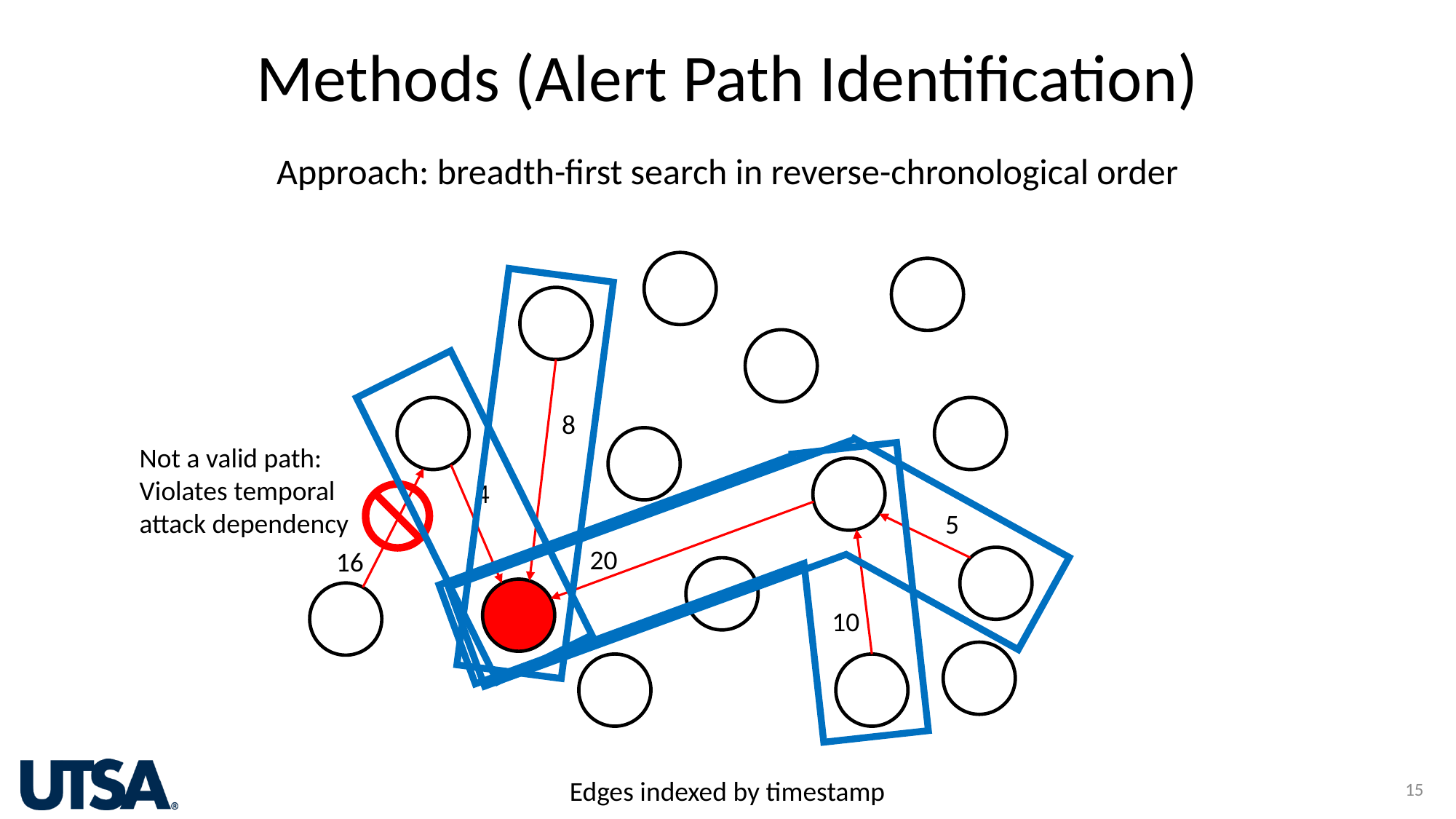

# Methods (Alert Path Identification)
Approach: breadth-first search in reverse-chronological order

8

Not a valid path:
Violates temporal
attack dependency

4

5
20
16

10

15
Edges indexed by timestamp